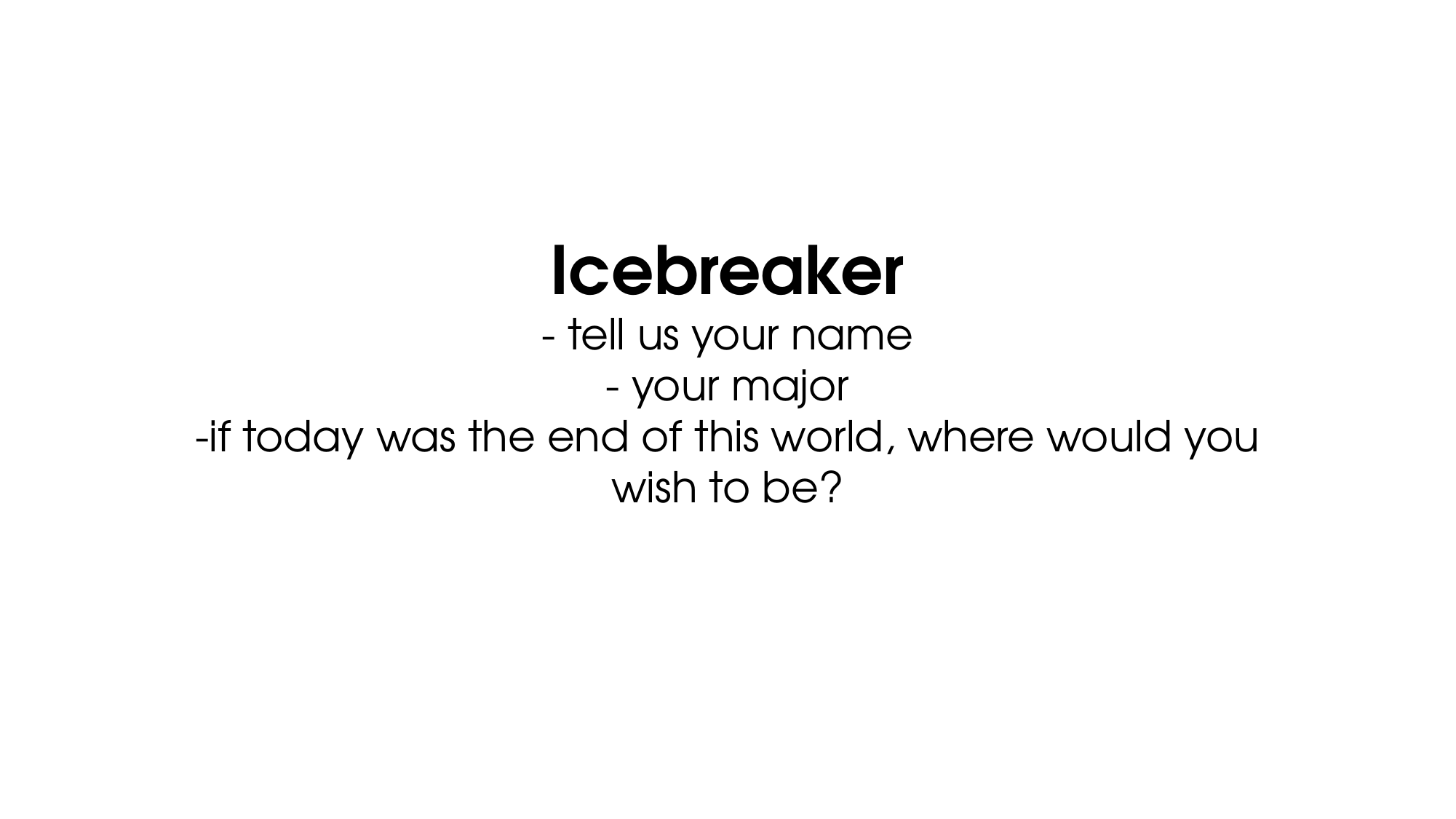

# Icebreaker - tell us your name - your major -if today was the end of this world, where would you wish to be?